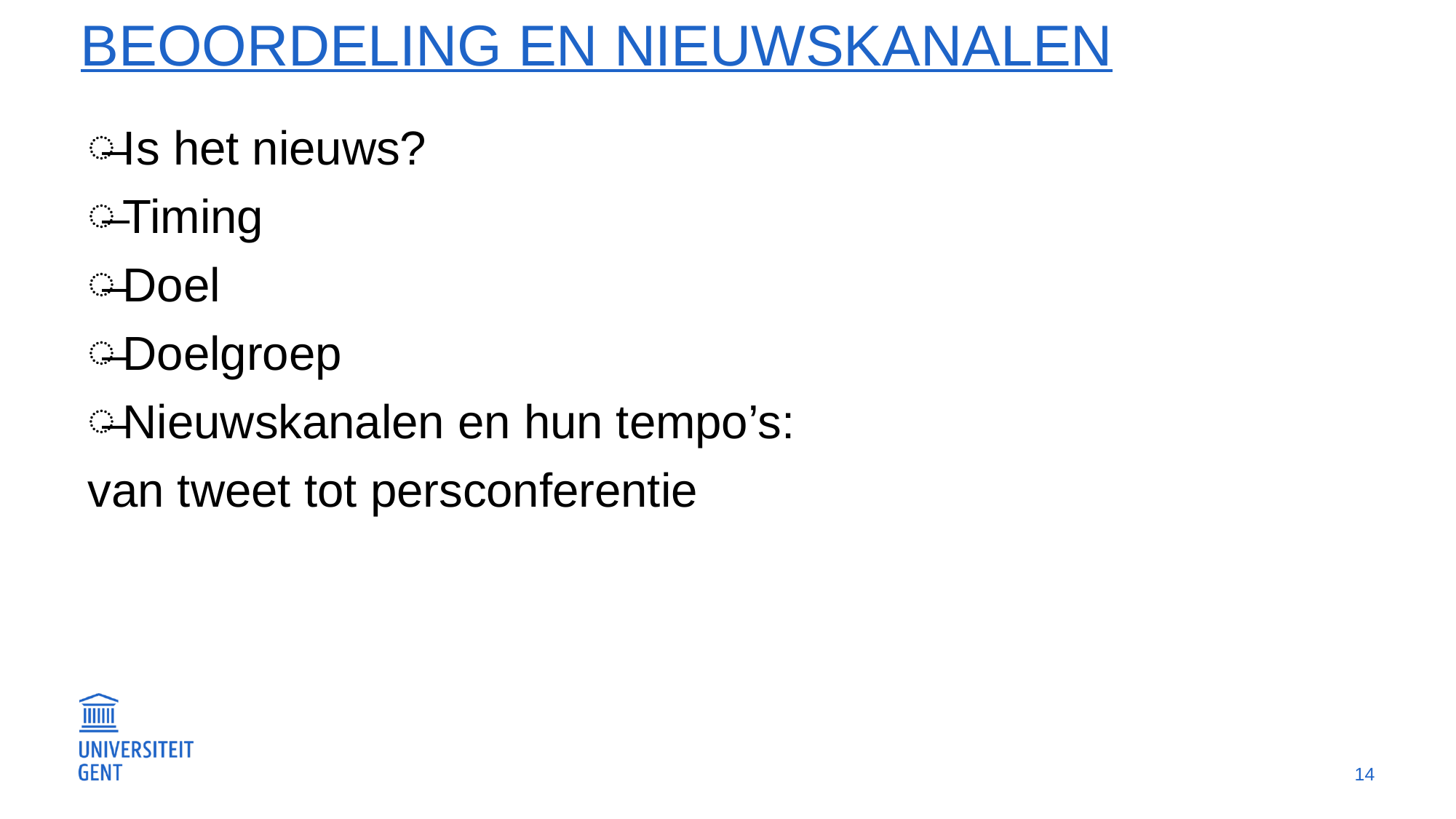

# Beoordeling en nieuwskanalen
Is het nieuws?
Timing
Doel
Doelgroep
Nieuwskanalen en hun tempo’s:
van tweet tot persconferentie

14